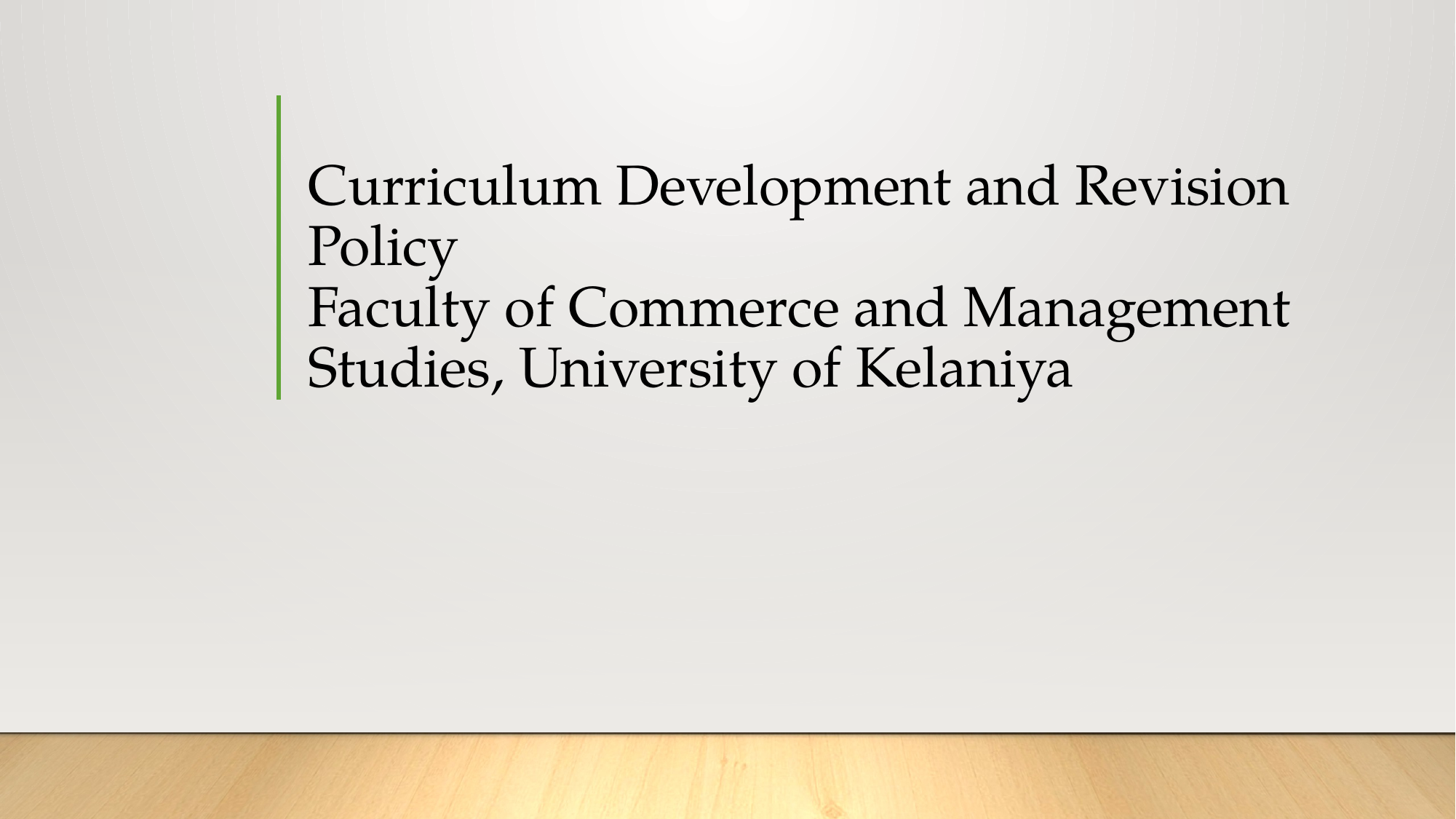

# Curriculum Development and Revision Policy Faculty of Commerce and Management Studies, University of Kelaniya